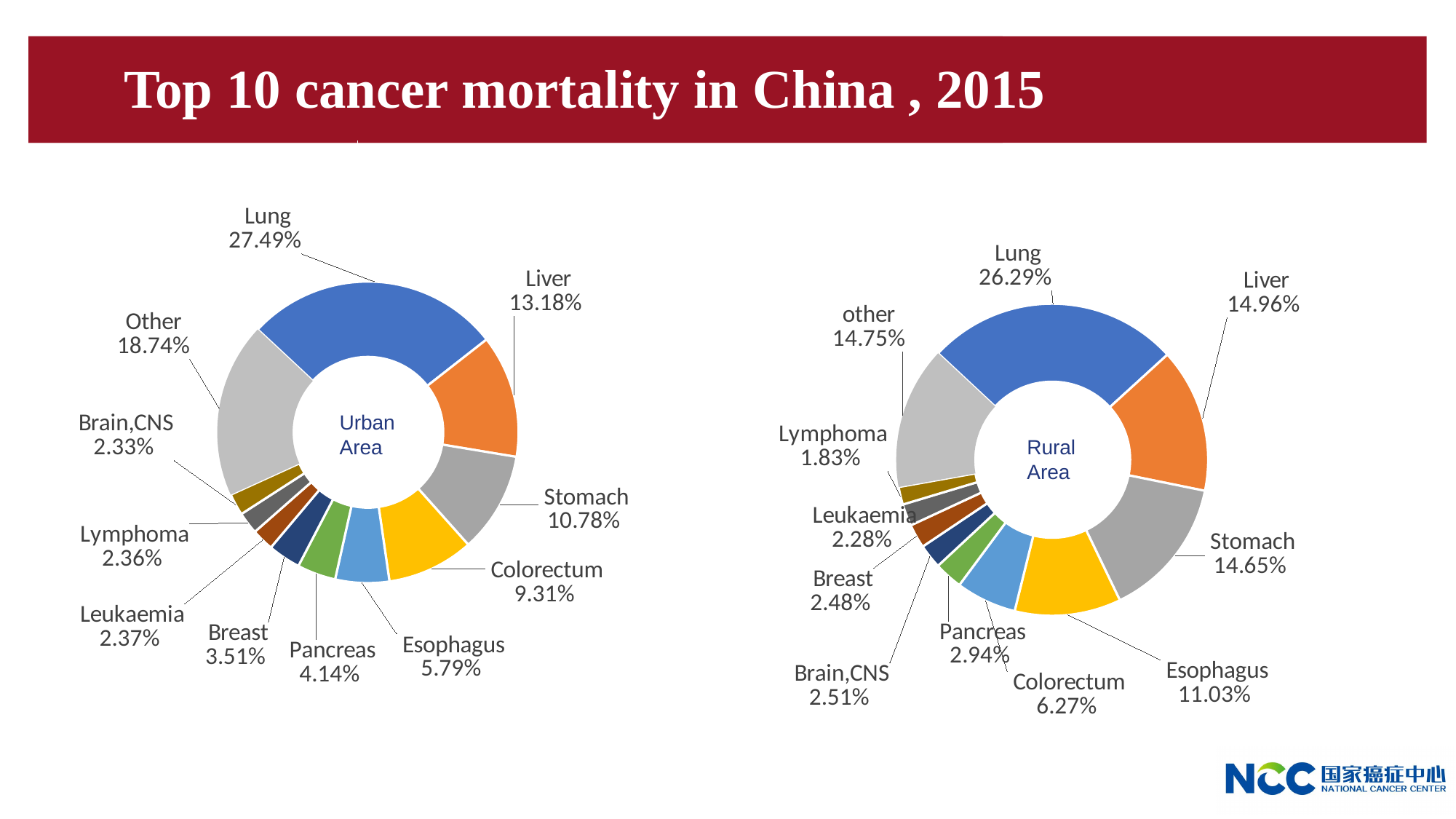

Top 10 cancer mortality in China , 2015

### Chart

| Category |  |
|---|---|
|  Lung | 27.4892344030315 |
|  Liver | 13.182785262025465 |
|  Stomach | 10.77791767961944 |
|  Colorectum | 9.314682982092897 |
|  Esophagus | 5.787879425313953 |
|  Pancreas | 4.1420127233880155 |
|  Breast | 3.5063692066363554 |
|  Leukaemia | 2.3715115108497384 |
|  Lymphoma | 2.358289284286886 |
|  Brain,CNS | 2.3313940734374485 |
| Other | 18.737923449318288 |

### Chart

| Category |  |
|---|---|
|  Lung | 26.289246690074098 |
|  Liver | 14.964163581773999 |
|  Stomach | 14.651501513137372 |
|  Esophagus | 11.028317427010743 |
|  Colorectum | 6.274900200493186 |
|  Pancreas | 2.937553029354666 |
|  Brain,CNS | 2.5114304960268967 |
|  Breast | 2.4841085802737752 |
|  Leukaemia | 2.276760077812816 |
|  Lymphoma | 1.8307670603009585 |
| other | 14.751251343741487 |
Urban
Area
Rural
Area